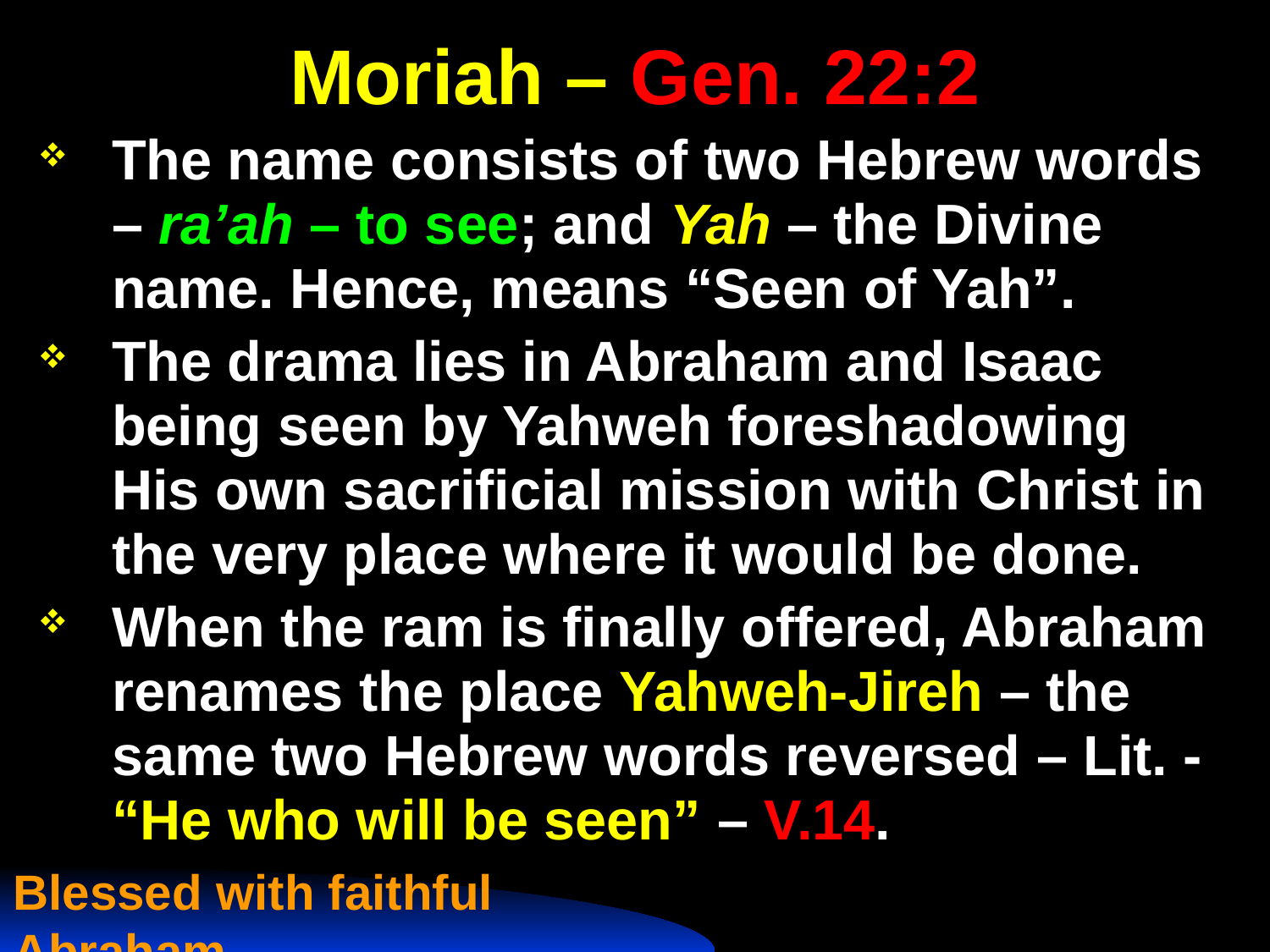

# Moriah – Gen. 22:2
The name consists of two Hebrew words – ra’ah – to see; and Yah – the Divine name. Hence, means “Seen of Yah”.
The drama lies in Abraham and Isaac being seen by Yahweh foreshadowing His own sacrificial mission with Christ in the very place where it would be done.
When the ram is finally offered, Abraham renames the place Yahweh-Jireh – the same two Hebrew words reversed – Lit. - “He who will be seen” – V.14.
Blessed with faithful Abraham